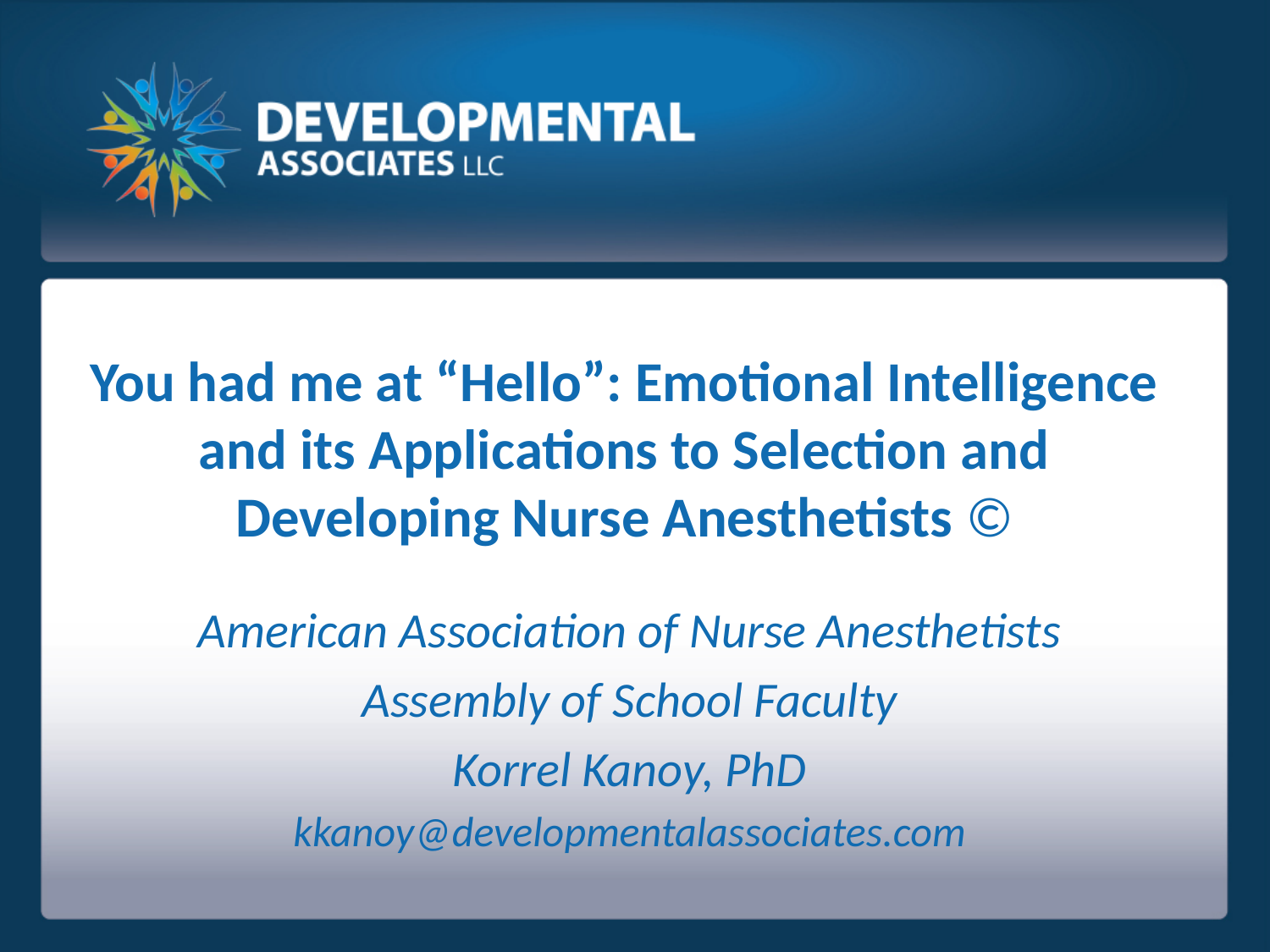

# You had me at “Hello”: Emotional Intelligence and its Applications to Selection and Developing Nurse Anesthetists ©
American Association of Nurse Anesthetists
Assembly of School Faculty
Korrel Kanoy, PhD
kkanoy@developmentalassociates.com